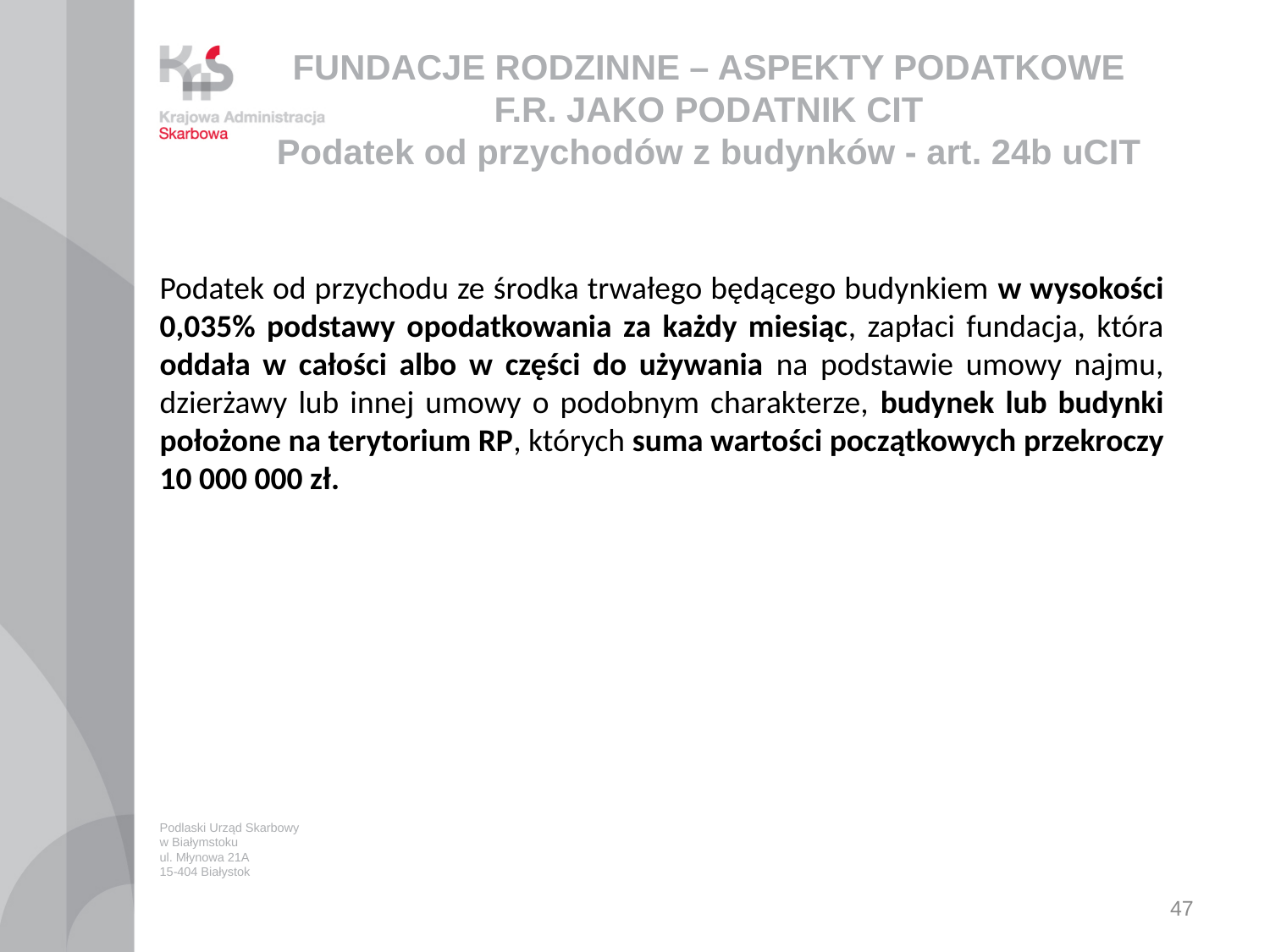

# FUNDACJE RODZINNE – ASPEKTY PODATKOWE F.R. JAKO PODATNIK CIT Podatek od przychodów z budynków - art. 24b uCIT

Podatek od przychodu ze środka trwałego będącego budynkiem w wysokości 0,035% podstawy opodatkowania za każdy miesiąc, zapłaci fundacja, która oddała w całości albo w części do używania na podstawie umowy najmu, dzierżawy lub innej umowy o podobnym charakterze, budynek lub budynki położone na terytorium RP, których suma wartości początkowych przekroczy 10 000 000 zł.
Podlaski Urząd Skarbowy
w Białymstoku
ul. Młynowa 21A
15-404 Białystok
47